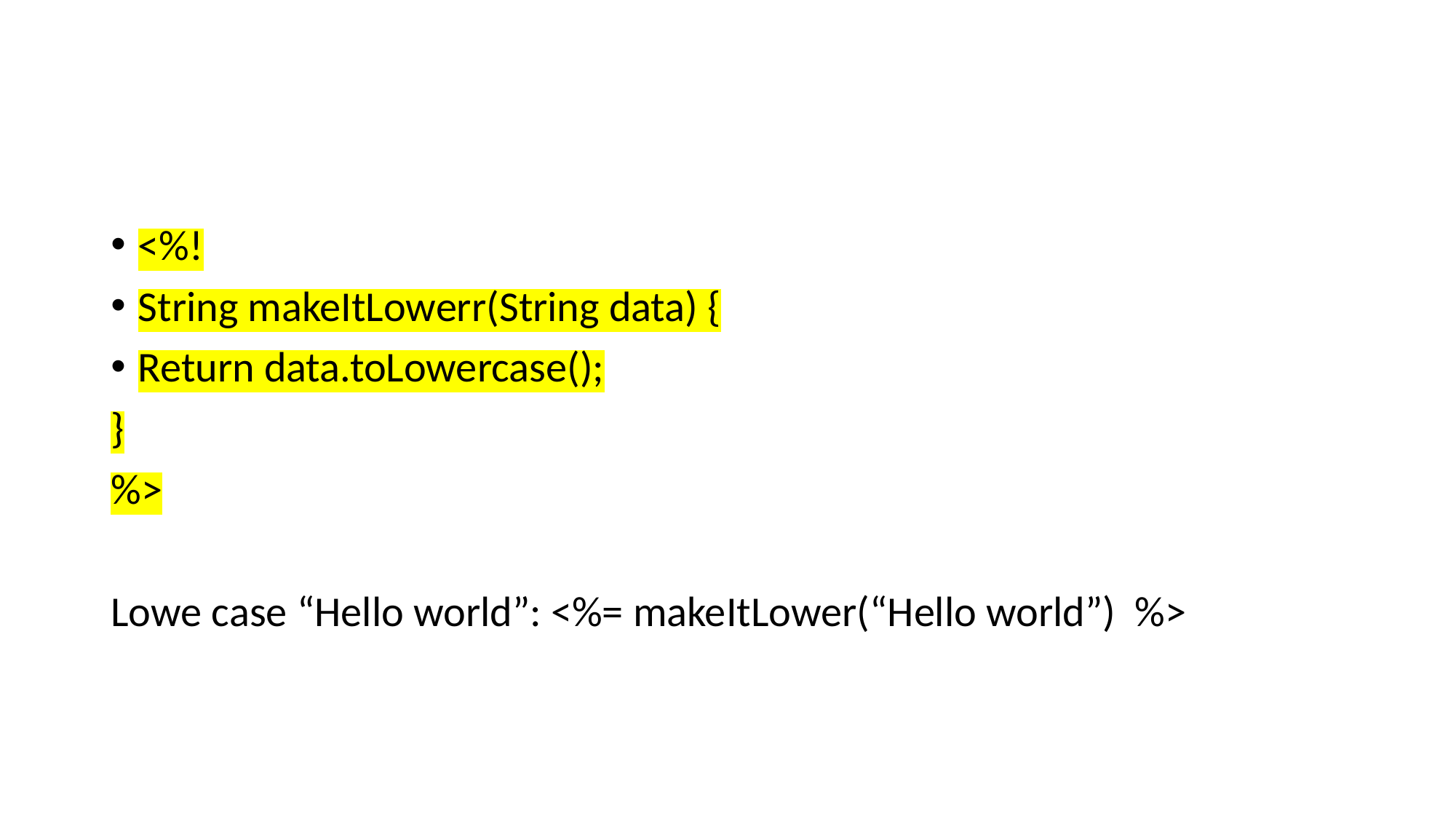

#
<%!
String makeItLowerr(String data) {
Return data.toLowercase();
}
%>

Lowe case “Hello world”: <%= makeItLower(“Hello world”)  %>